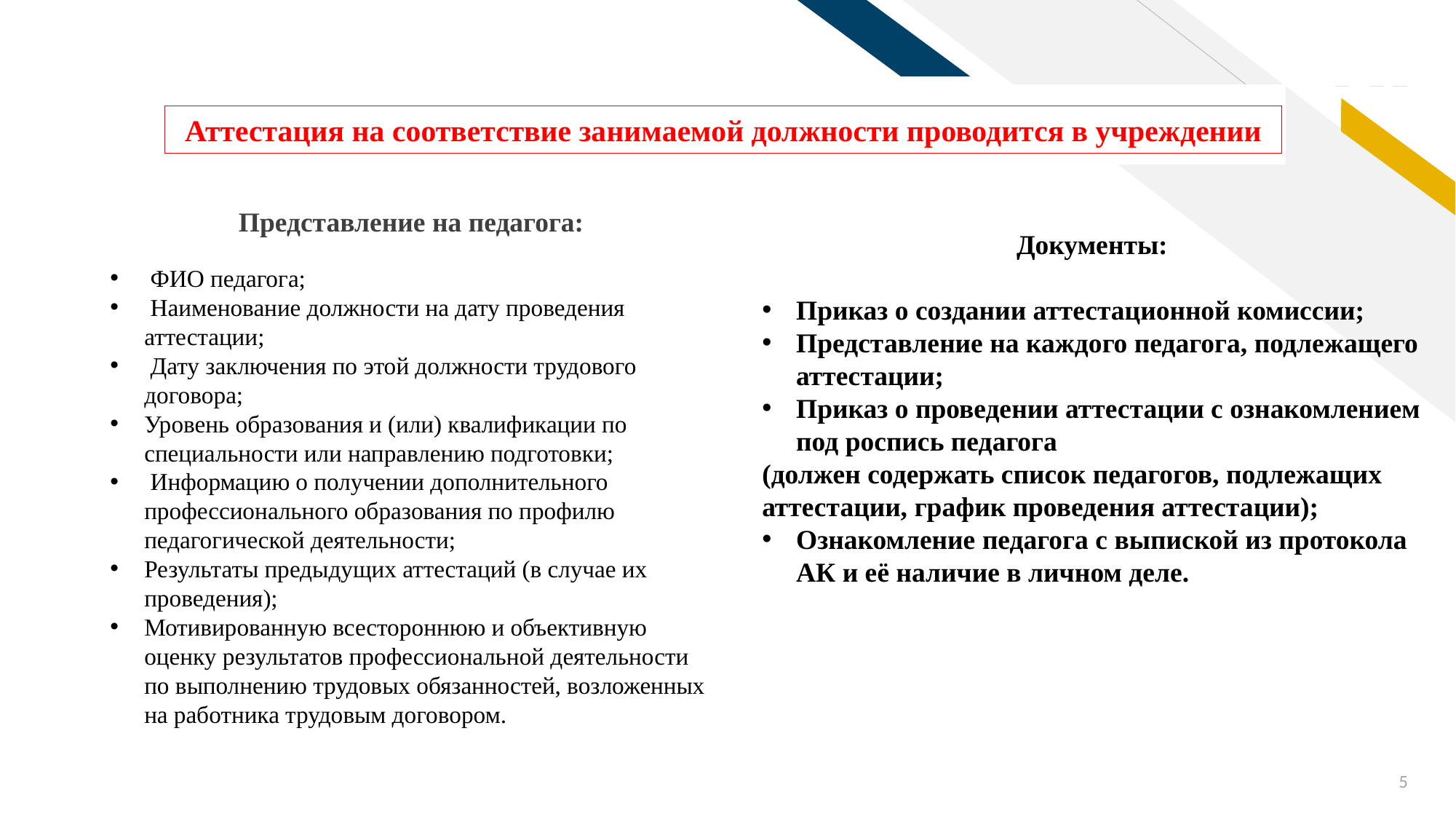

Аттестация на соответствие занимаемой должности проводится в учреждении
Представление на педагога:

 ФИО педагога;
 Наименование должности на дату проведения аттестации;
 Дату заключения по этой должности трудового договора;
Уровень образования и (или) квалификации по специальности или направлению подготовки;
 Информацию о получении дополнительного профессионального образования по профилю педагогической деятельности;
Результаты предыдущих аттестаций (в случае их проведения);
Мотивированную всестороннюю и объективную оценку результатов профессиональной деятельности по выполнению трудовых обязанностей, возложенных на работника трудовым договором.

Документы:

Приказ о создании аттестационной комиссии;
Представление на каждого педагога, подлежащего аттестации;
Приказ о проведении аттестации с ознакомлением под роспись педагога
(должен содержать список педагогов, подлежащих аттестации, график проведения аттестации);
Ознакомление педагога с выпиской из протокола АК и её наличие в личном деле.
5